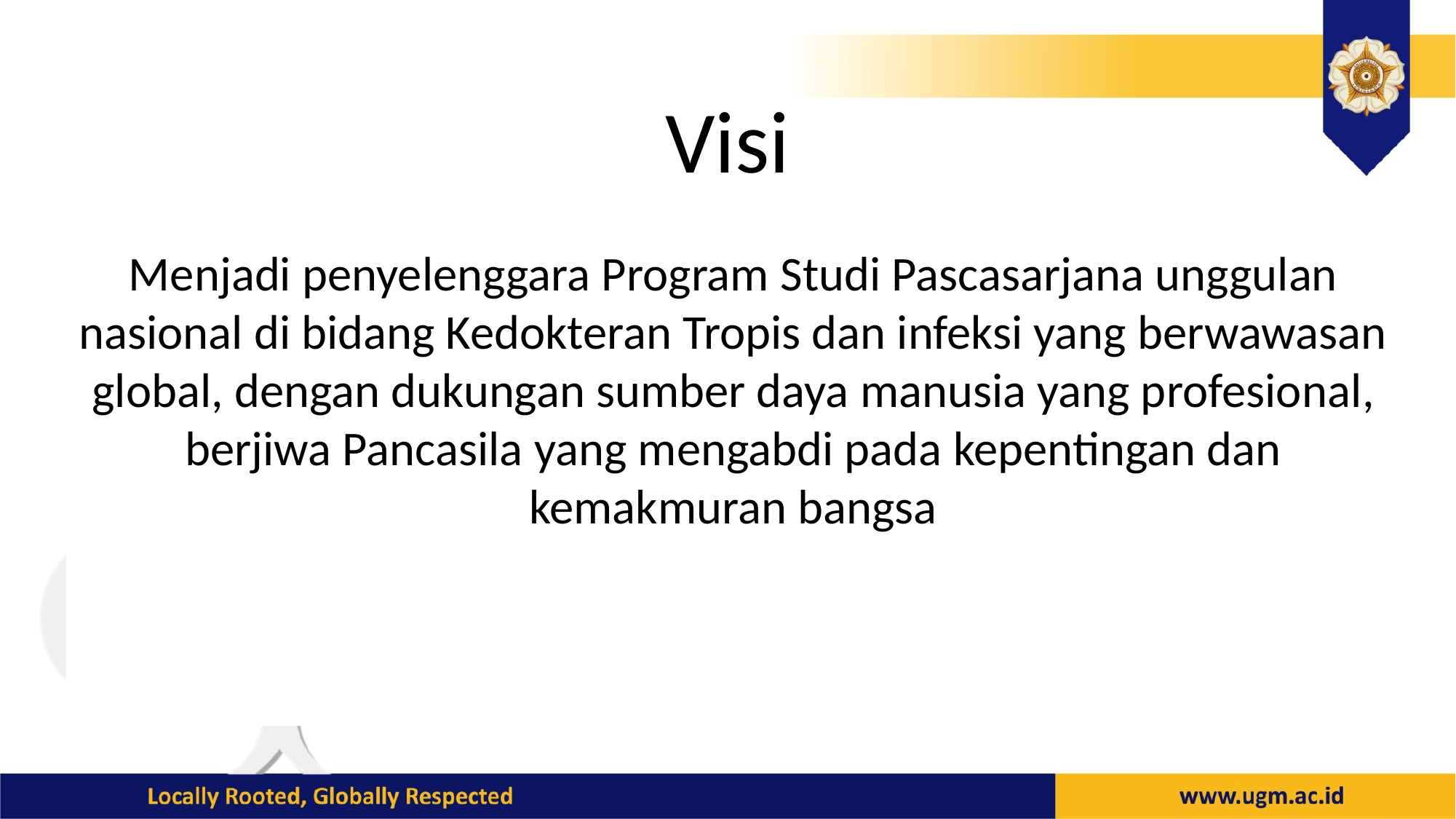

# Visi
Menjadi penyelenggara Program Studi Pascasarjana unggulan nasional di bidang Kedokteran Tropis dan infeksi yang berwawasan global, dengan dukungan sumber daya manusia yang profesional, berjiwa Pancasila yang mengabdi pada kepentingan dan kemakmuran bangsa